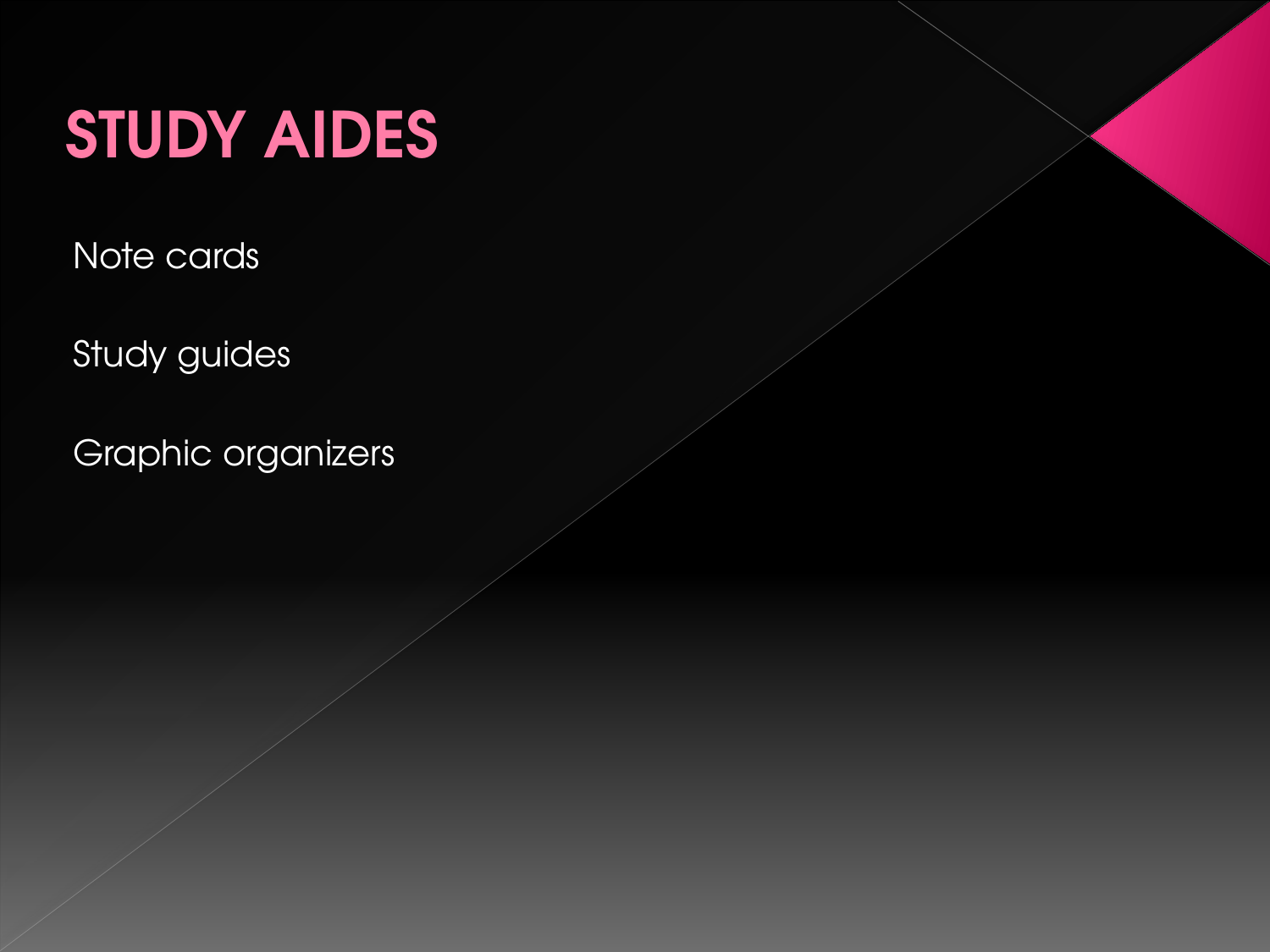

# STUDY AIDES
Note cards

Study guides

Graphic organizers